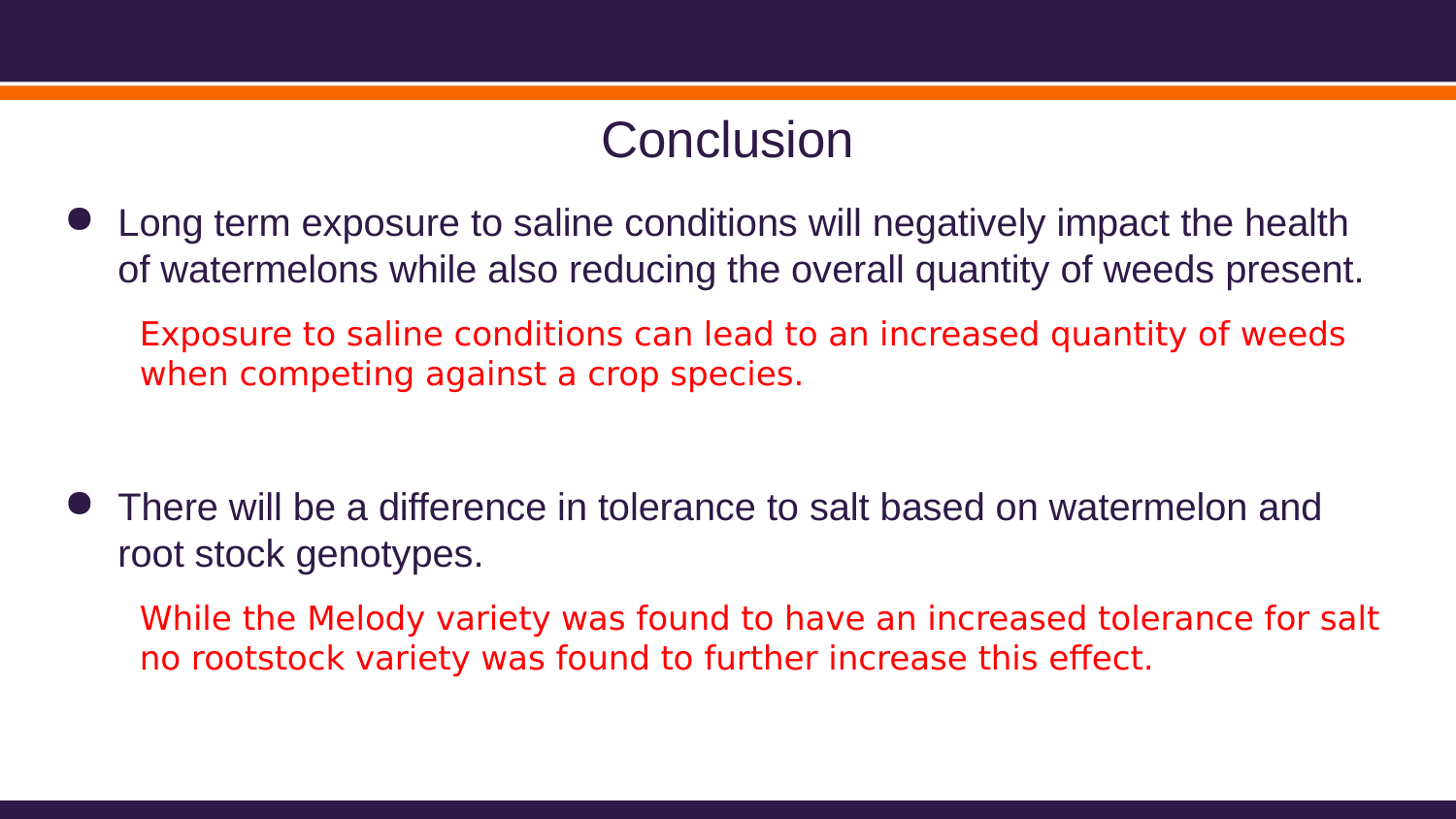

# Conclusion
Long term exposure to saline conditions will negatively impact the health of watermelons while also reducing the overall quantity of weeds present.
Exposure to saline conditions can lead to an increased quantity of weeds when competing against a crop species.

There will be a difference in tolerance to salt based on watermelon and root stock genotypes.
While the Melody variety was found to have an increased tolerance for salt no rootstock variety was found to further increase this effect.